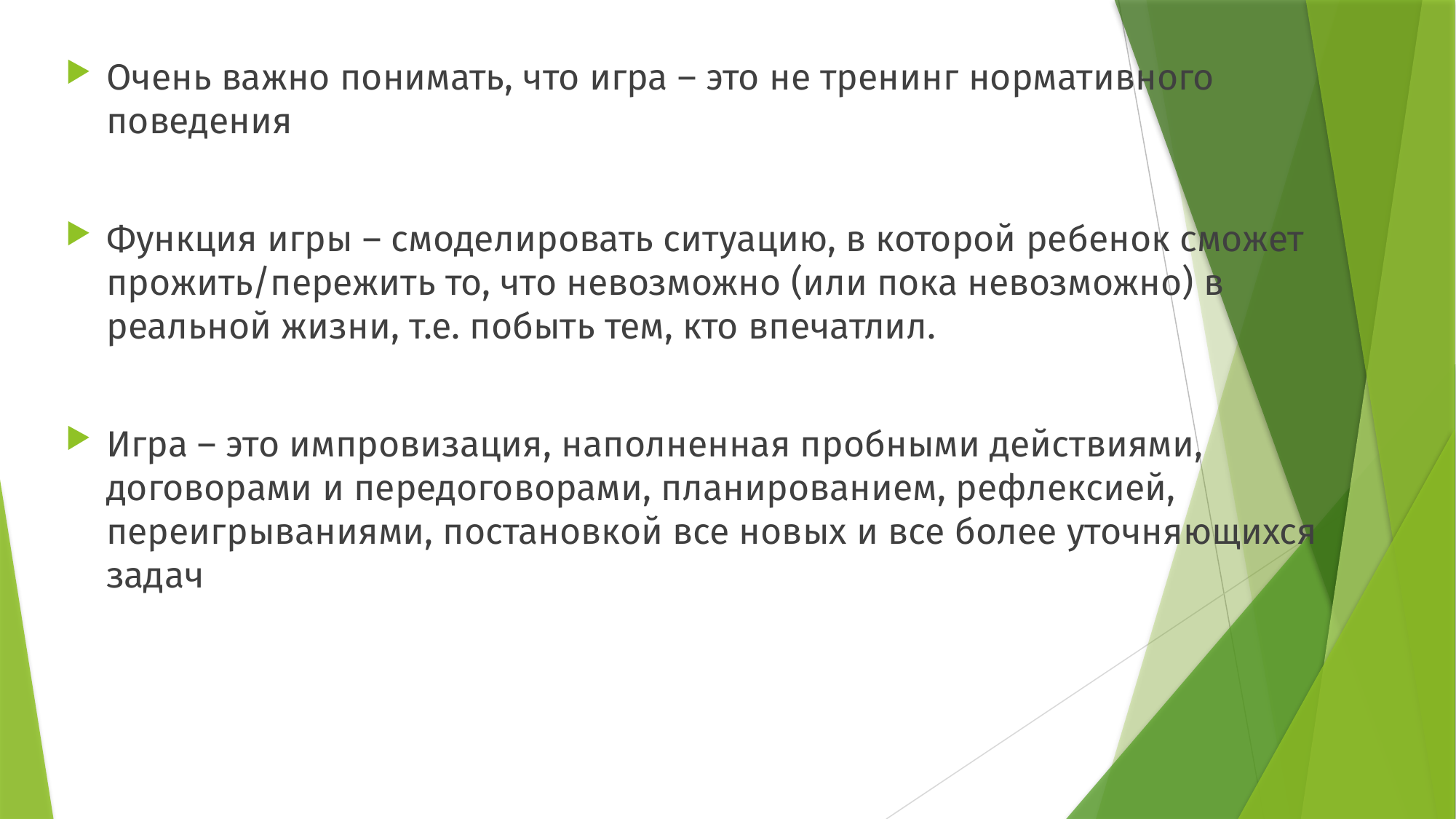

Очень важно понимать, что игра – это не тренинг нормативного поведения

Функция игры – смоделировать ситуацию, в которой ребенок сможет прожить/пережить то, что невозможно (или пока невозможно) в реальной жизни, т.е. побыть тем, кто впечатлил.

Игра – это импровизация, наполненная пробными действиями, договорами и передоговорами, планированием, рефлексией, переигрываниями, постановкой все новых и все более уточняющихся задач